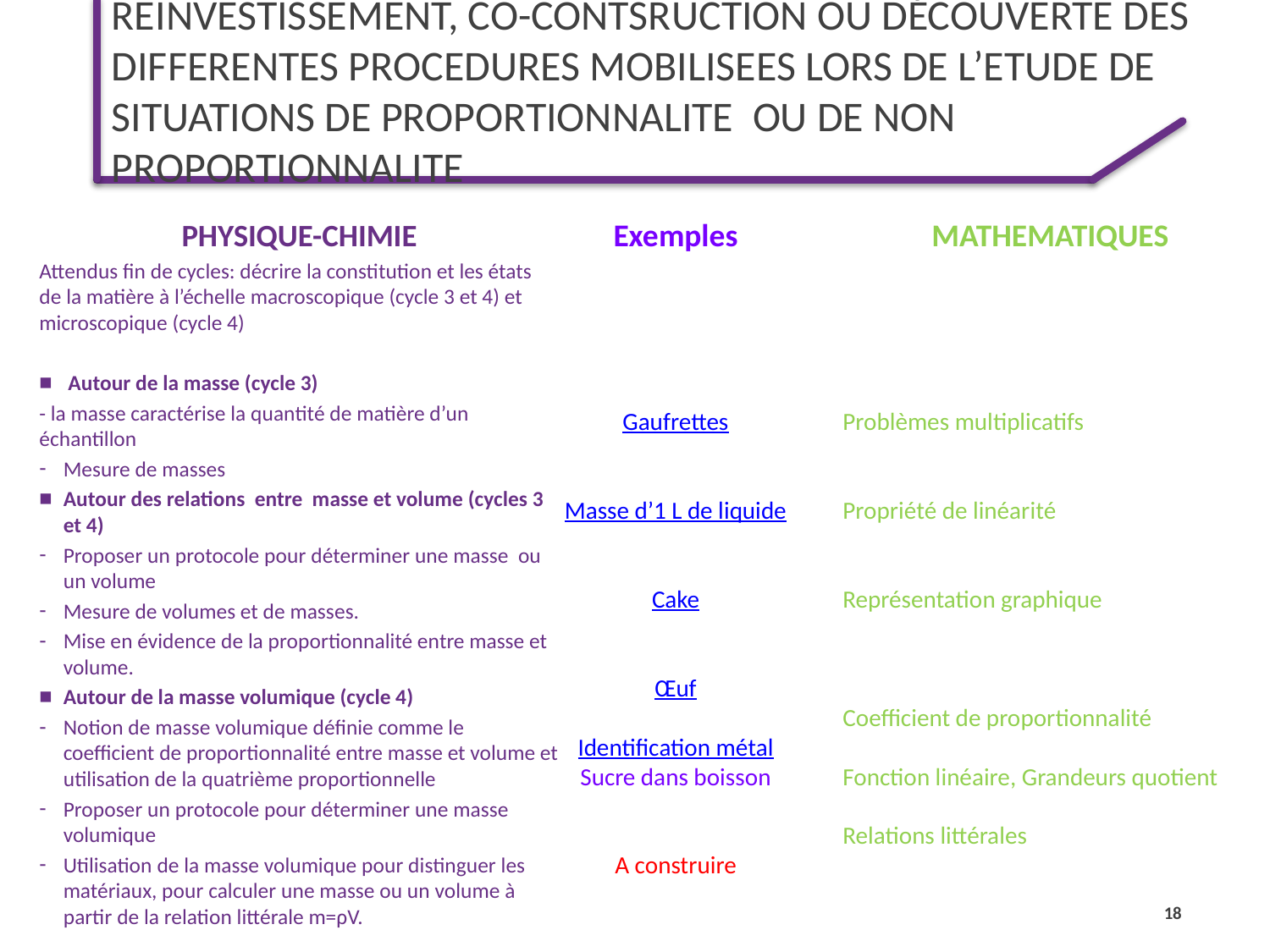

# REINVESTISSEMENT, CO-CONTSRUCTION ou découverte des DIFFERENTES PROCEDURES MOBILISEES LORS DE L’ETUDE DE SITUATIONS DE PROPORTIONNALITE  OU DE NON PROPORTIONNALITE
PHYSIQUE-CHIMIE
Attendus fin de cycles: décrire la constitution et les états de la matière à l’échelle macroscopique (cycle 3 et 4) et microscopique (cycle 4)

 Autour de la masse (cycle 3)
- la masse caractérise la quantité de matière d’un échantillon
Mesure de masses
Autour des relations  entre  masse et volume (cycles 3 et 4)
Proposer un protocole pour déterminer une masse  ou  un volume
Mesure de volumes et de masses.
Mise en évidence de la proportionnalité entre masse et volume.
Autour de la masse volumique (cycle 4)
Notion de masse volumique définie comme le coefficient de proportionnalité entre masse et volume et utilisation de la quatrième proportionnelle
Proposer un protocole pour déterminer une masse volumique
Utilisation de la masse volumique pour distinguer les matériaux, pour calculer une masse ou un volume à partir de la relation littérale m=ρV.
Exemples

Gaufrettes

Masse d’1 L de liquide

Cake

Œuf

Identification métal
Sucre dans boisson

A construire
MATHEMATIQUES

Problèmes multiplicatifs

Propriété de linéarité

Représentation graphique

Coefficient de proportionnalité

Fonction linéaire, Grandeurs quotient

Relations littérales
18